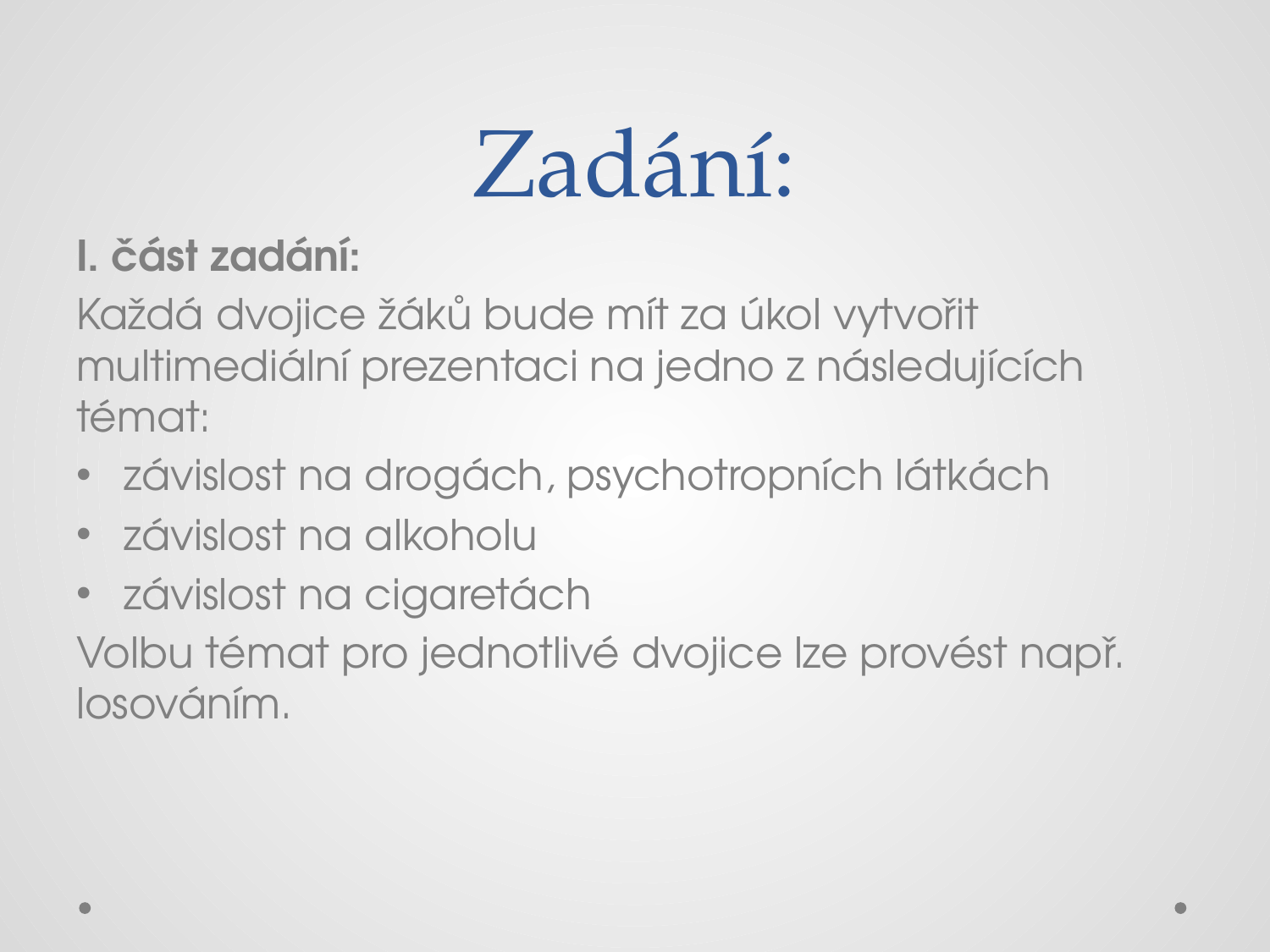

# Zadání:
I. část zadání:
Každá dvojice žáků bude mít za úkol vytvořit multimediální prezentaci na jedno z následujících témat:
závislost na drogách, psychotropních látkách
závislost na alkoholu
závislost na cigaretách
Volbu témat pro jednotlivé dvojice lze provést např. losováním.